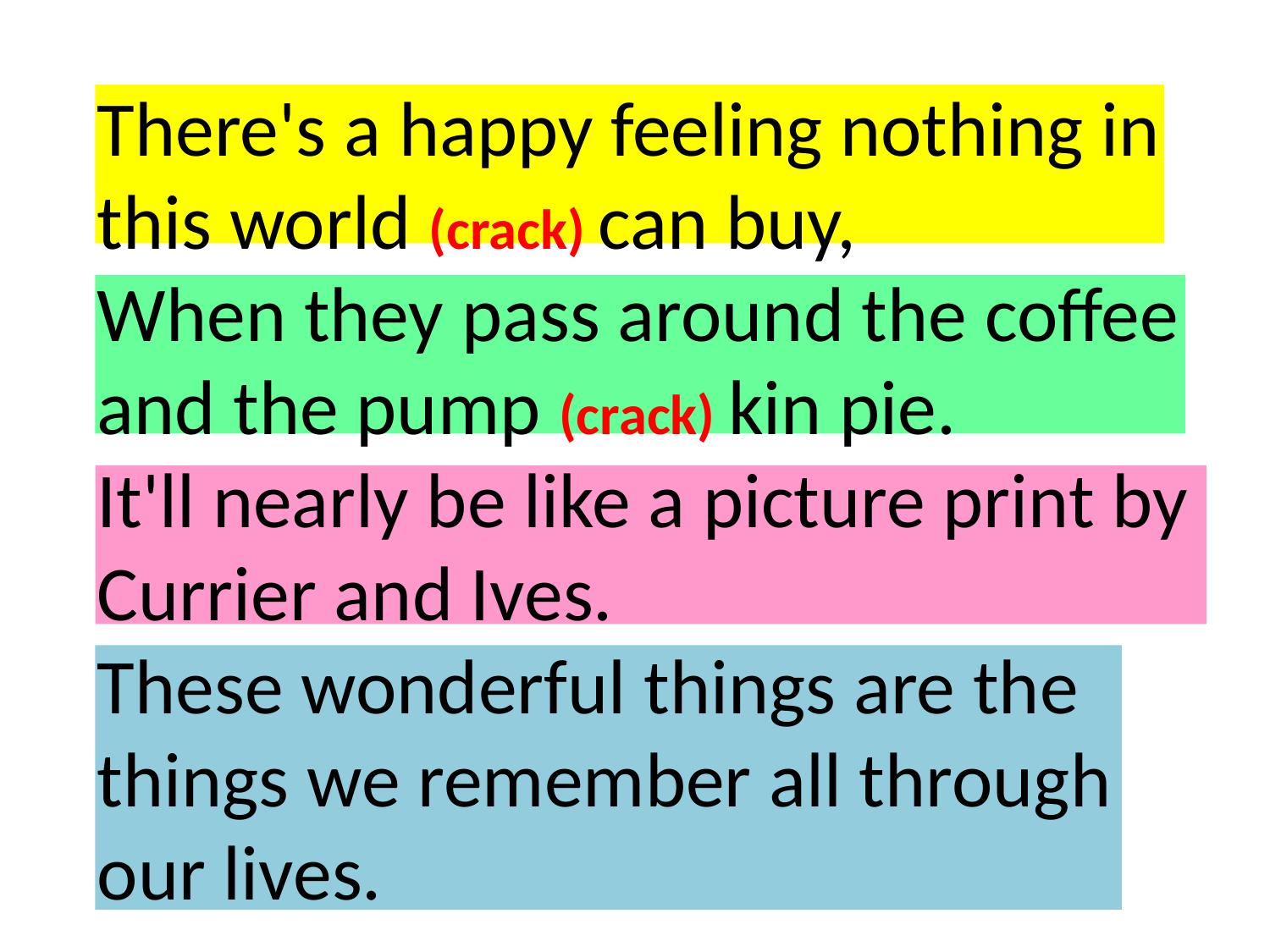

There's a happy feeling nothing in this world (crack) can buy,
When they pass around the coffee and the pump (crack) kin pie.
It'll nearly be like a picture print by Currier and Ives.
These wonderful things are the things we remember all through our lives.